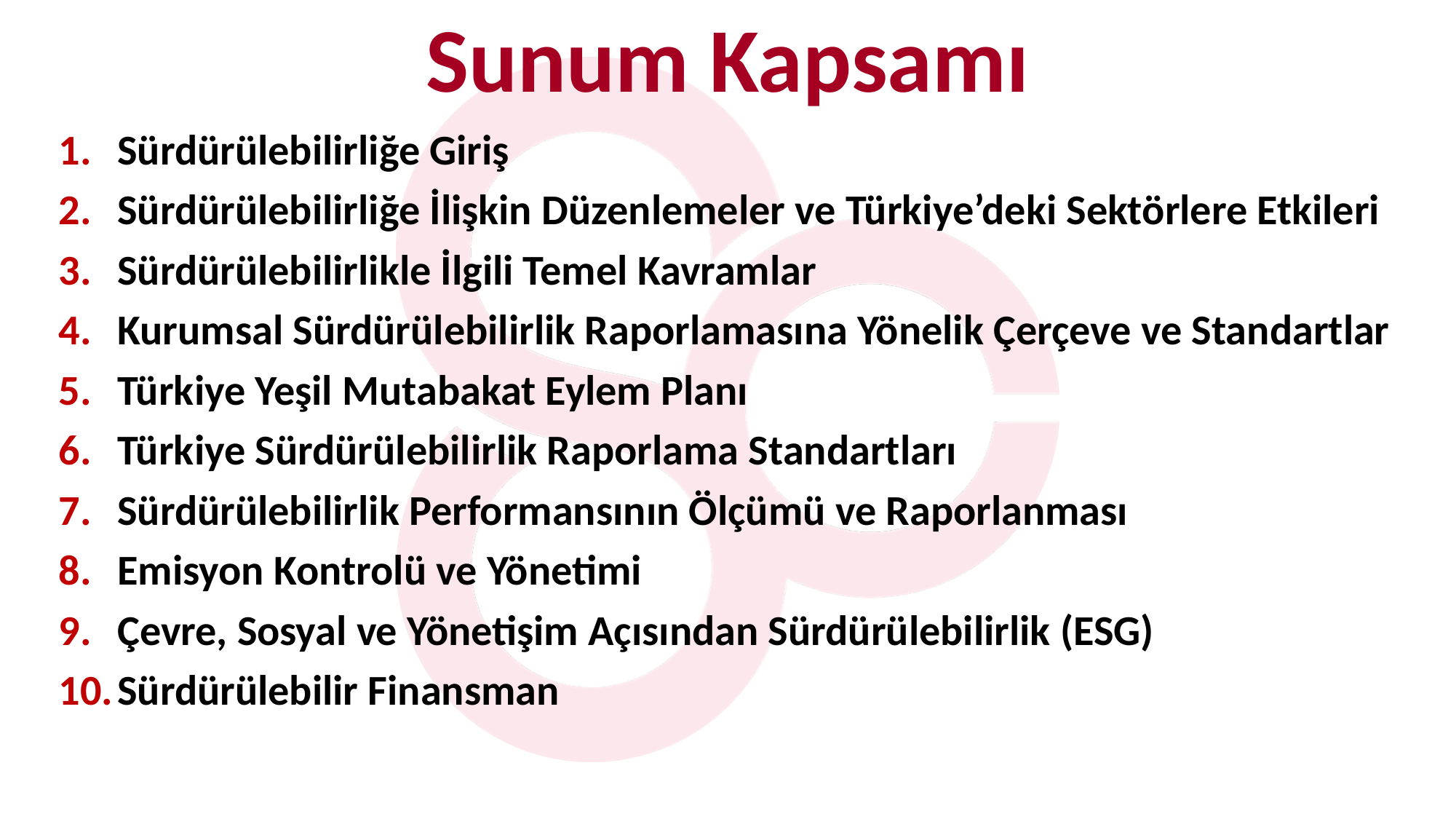

Sunum Kapsamı
Sürdürülebilirliğe Giriş
Sürdürülebilirliğe İlişkin Düzenlemeler ve Türkiye’deki Sektörlere Etkileri
Sürdürülebilirlikle İlgili Temel Kavramlar
Kurumsal Sürdürülebilirlik Raporlamasına Yönelik Çerçeve ve Standartlar
Türkiye Yeşil Mutabakat Eylem Planı
Türkiye Sürdürülebilirlik Raporlama Standartları
Sürdürülebilirlik Performansının Ölçümü ve Raporlanması
Emisyon Kontrolü ve Yönetimi
Çevre, Sosyal ve Yönetişim Açısından Sürdürülebilirlik (ESG)
Sürdürülebilir Finansman